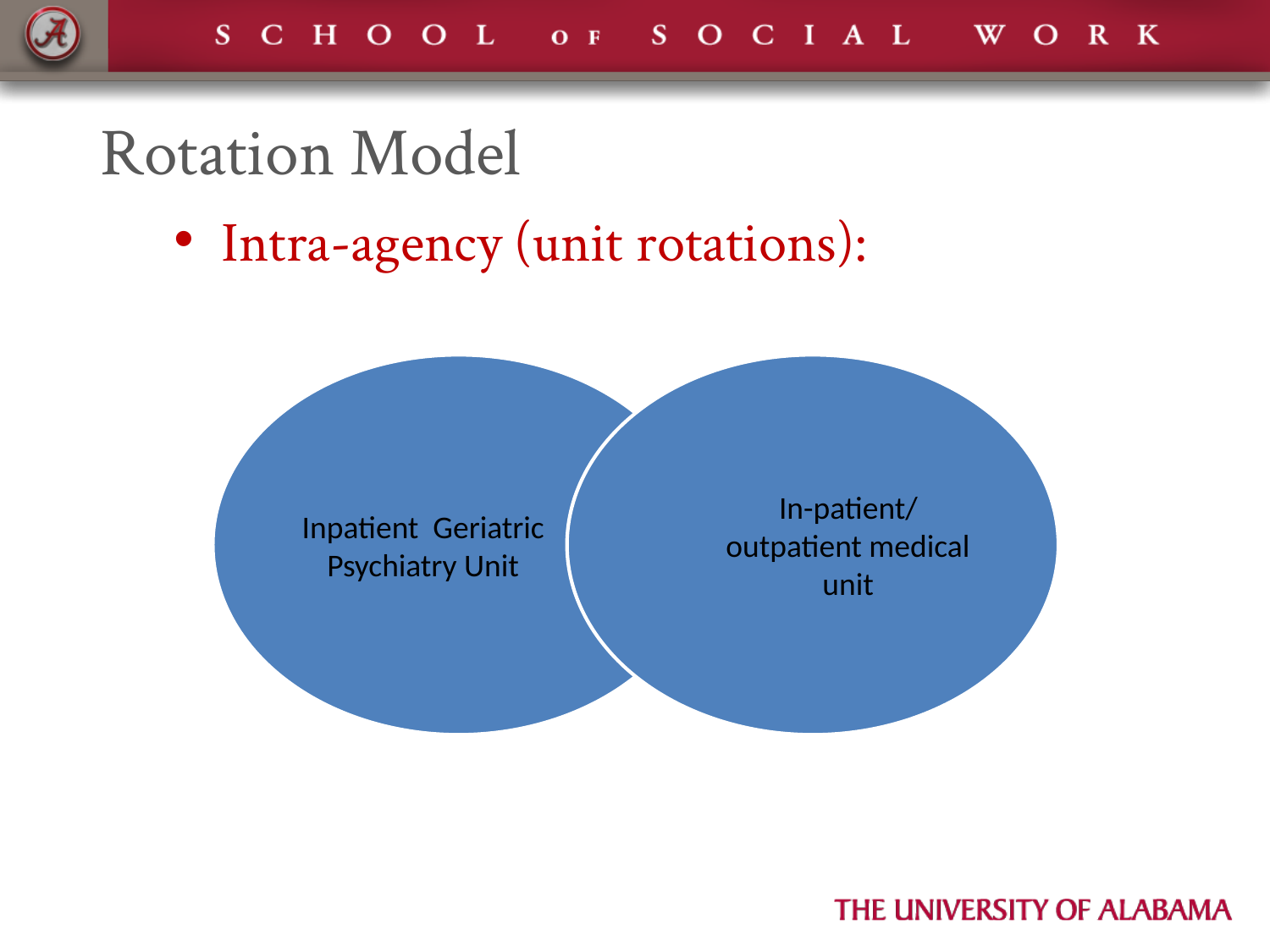

Rotation Model
Intra-agency (unit rotations):
Inpatient  Geriatric Psychiatry Unit
In-patient/outpatient medical unit